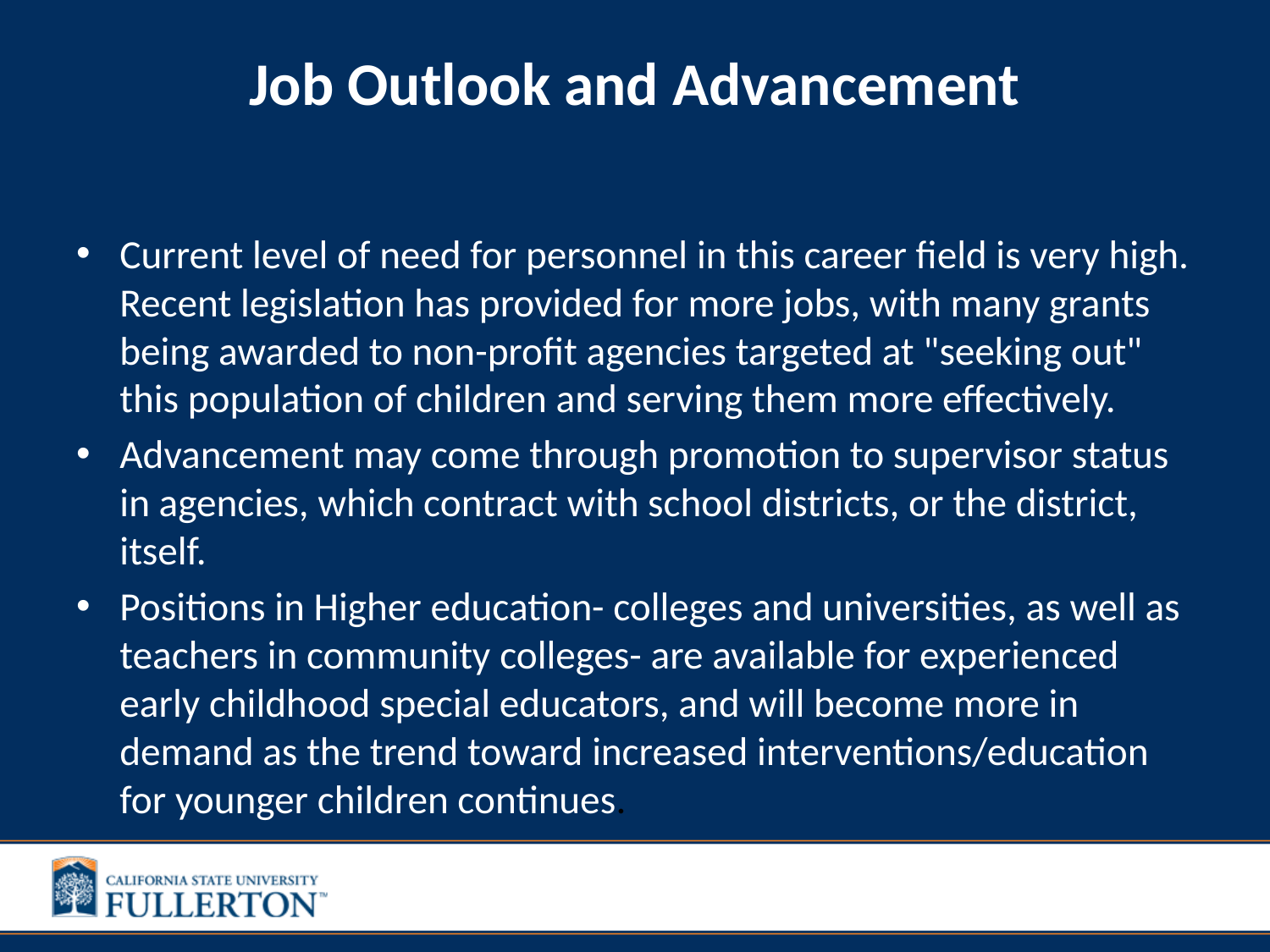

# Job Outlook and Advancement
Current level of need for personnel in this career field is very high. Recent legislation has provided for more jobs, with many grants being awarded to non-profit agencies targeted at "seeking out" this population of children and serving them more effectively.
Advancement may come through promotion to supervisor status in agencies, which contract with school districts, or the district, itself.
Positions in Higher education- colleges and universities, as well as teachers in community colleges- are available for experienced early childhood special educators, and will become more in demand as the trend toward increased interventions/education for younger children continues.